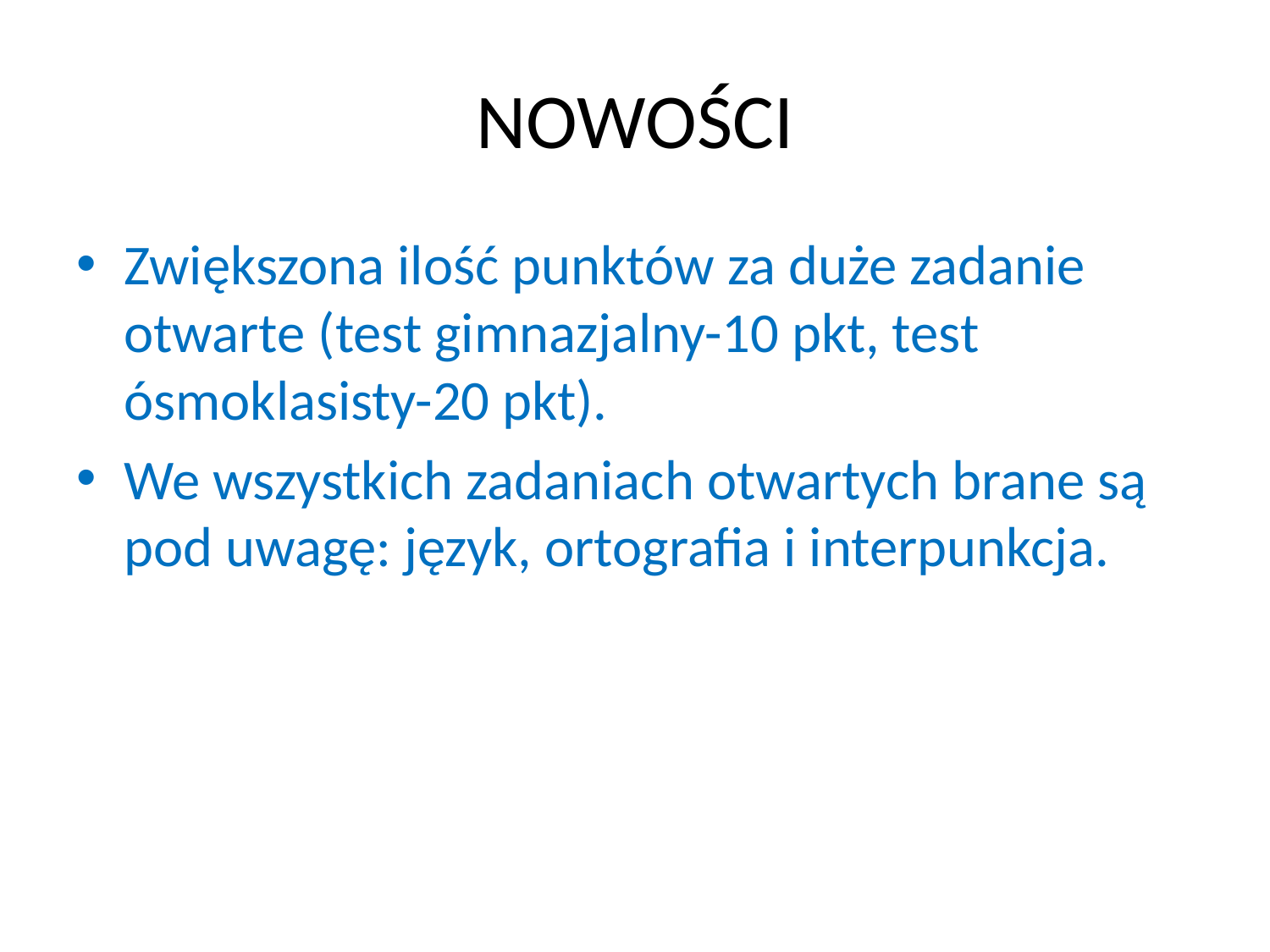

# NOWOŚCI
Zwiększona ilość punktów za duże zadanie otwarte (test gimnazjalny-10 pkt, test ósmoklasisty-20 pkt).
We wszystkich zadaniach otwartych brane są pod uwagę: język, ortografia i interpunkcja.